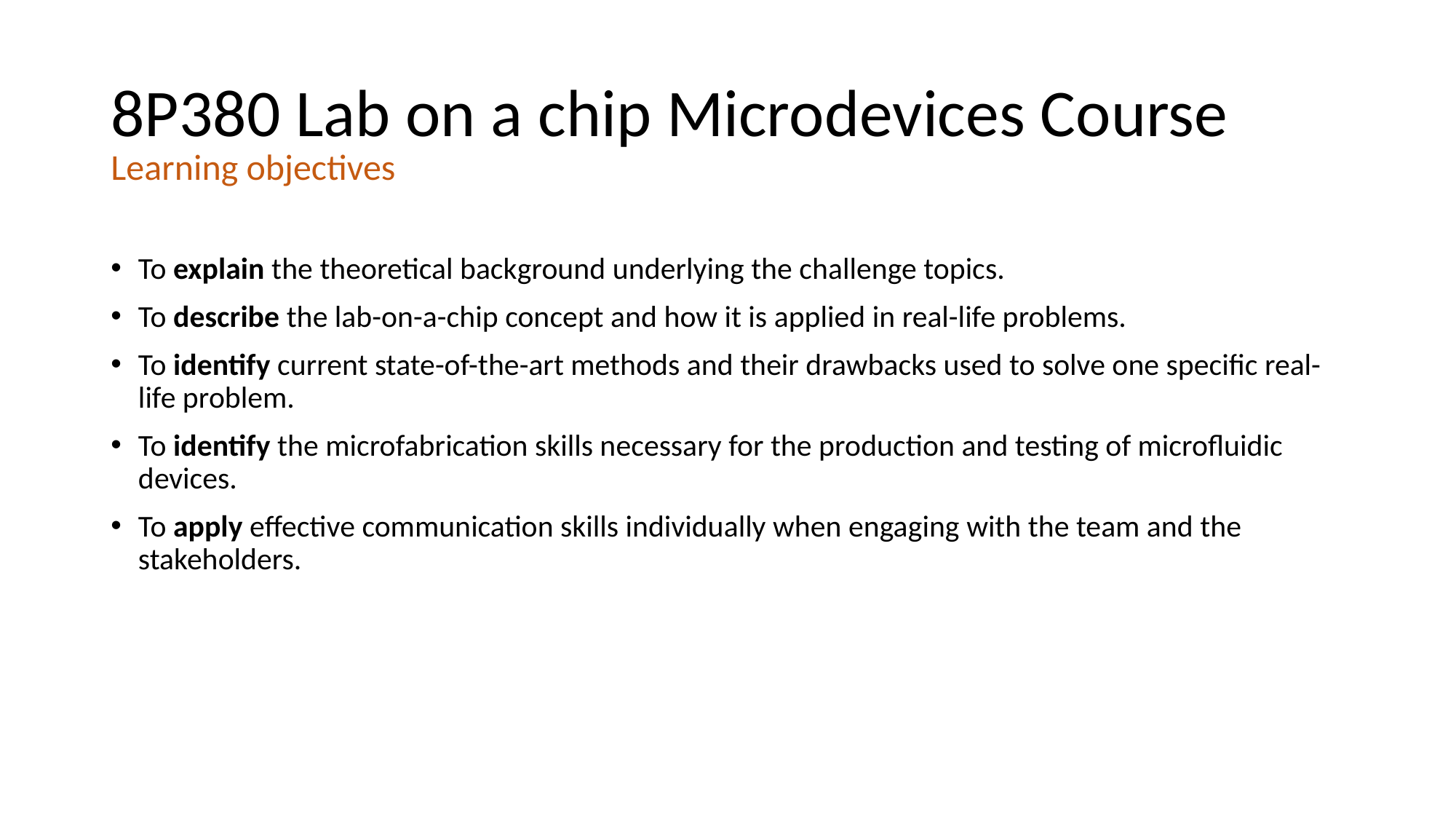

8P380 Lab on a chip Microdevices Course
# Learning objectives
To explain the theoretical background underlying the challenge topics.
To describe the lab-on-a-chip concept and how it is applied in real-life problems.
To identify current state-of-the-art methods and their drawbacks used to solve one specific real-life problem.
To identify the microfabrication skills necessary for the production and testing of microfluidic devices.
To apply effective communication skills individually when engaging with the team and the stakeholders.